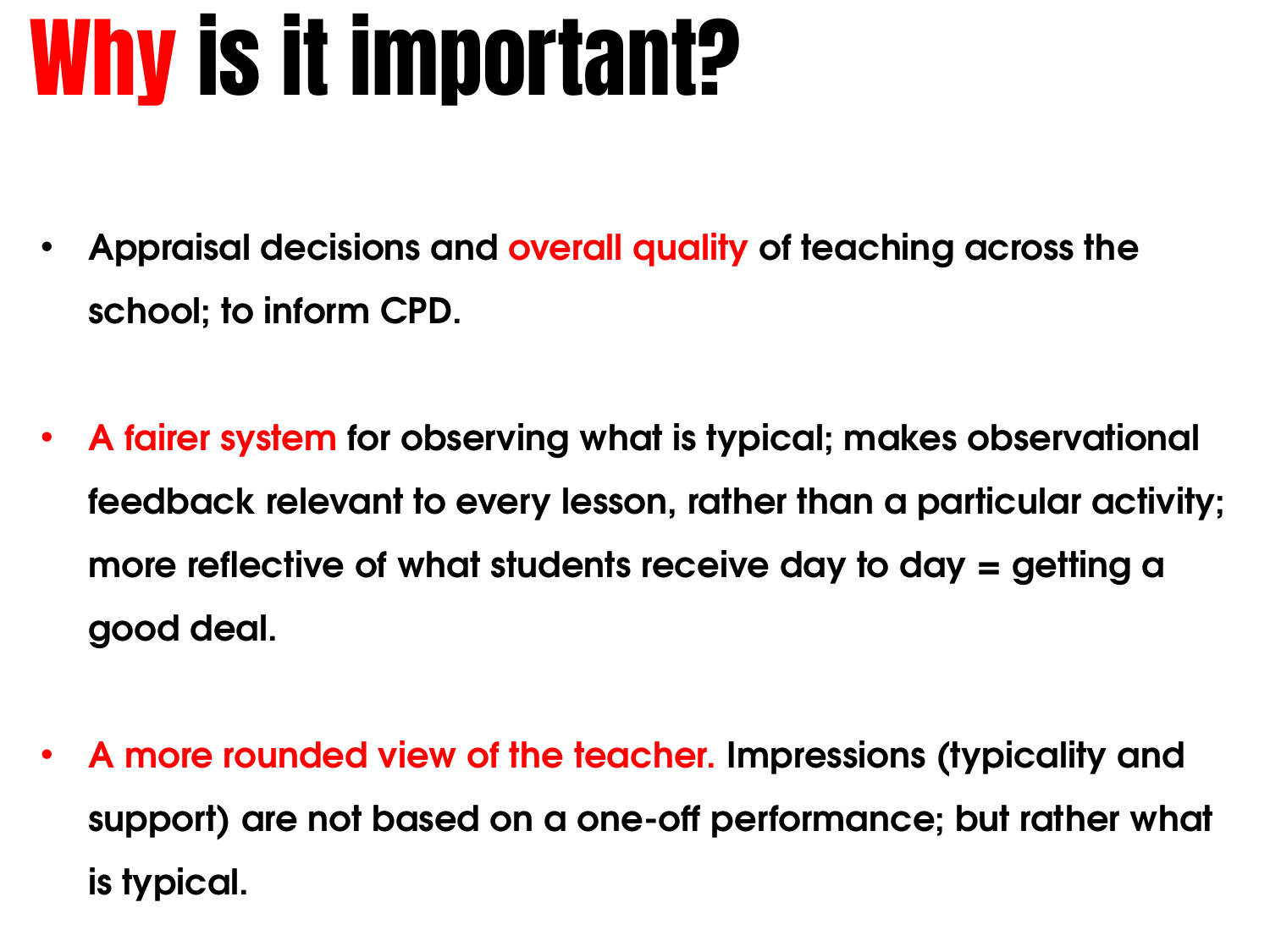

# Why is it important?
Appraisal decisions and overall quality of teaching across the school; to inform CPD.

A fairer system for observing what is typical; makes observational feedback relevant to every lesson, rather than a particular activity; more reflective of what students receive day to day = getting a good deal.

A more rounded view of the teacher. Impressions (typicality and support) are not based on a one-off performance; but rather what is typical.